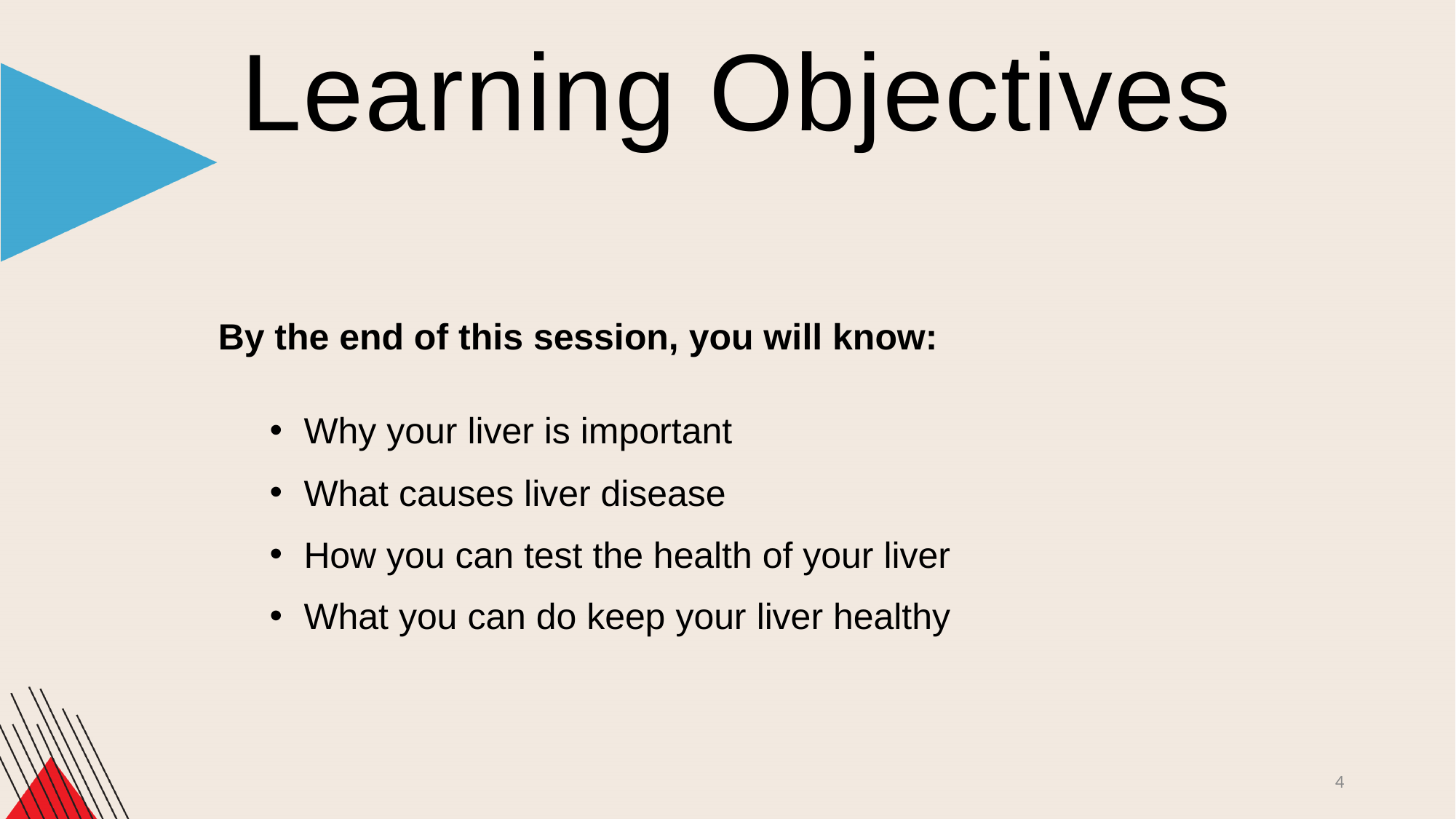

Learning Objectives

By the end of this session, you will know:

Why your liver is important
What causes liver disease
How you can test the health of your liver
What you can do keep your liver healthy
4